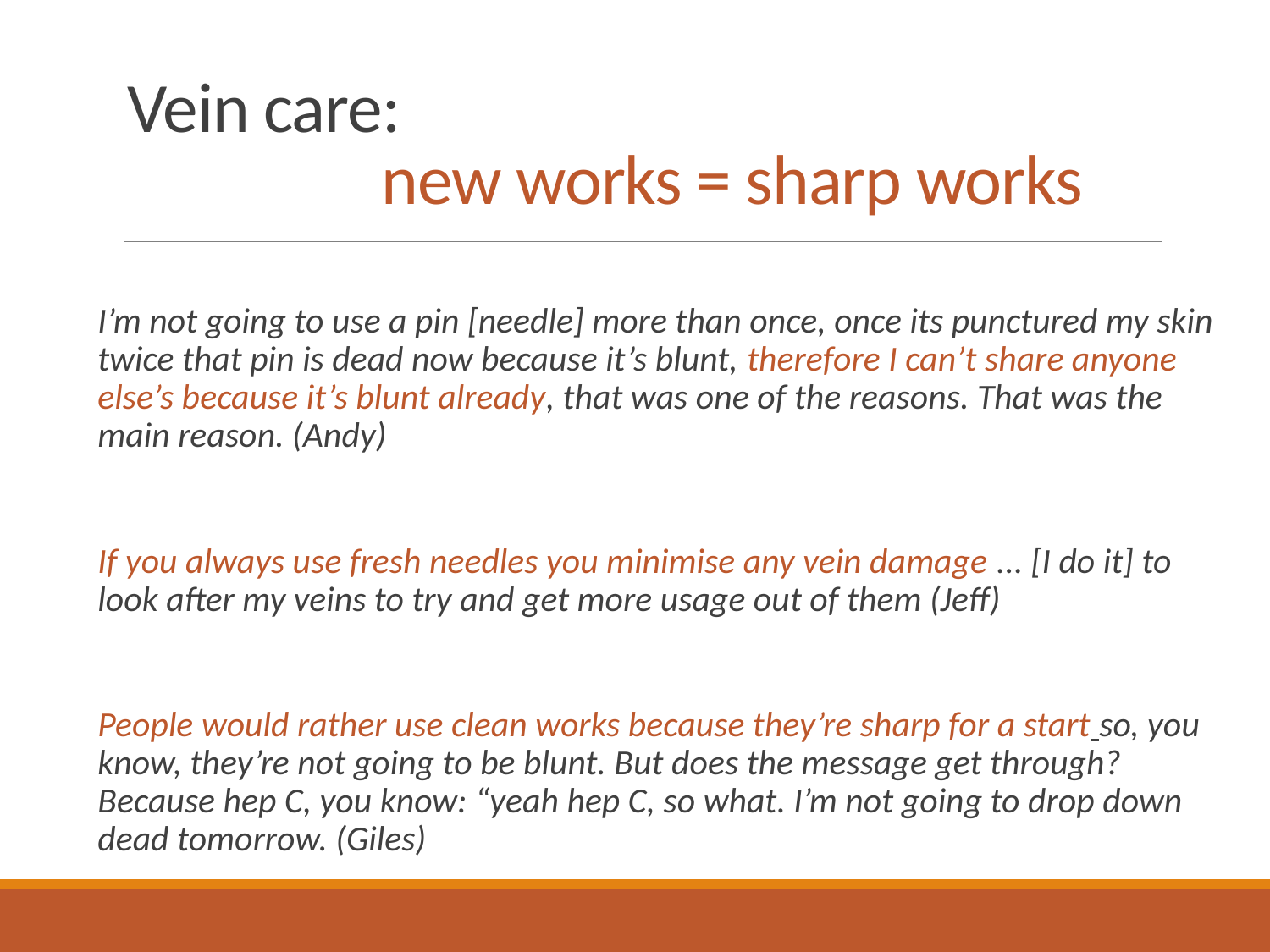

# Vein care: new works = sharp works
 	I’m not going to use a pin [needle] more than once, once its punctured my skin twice that pin is dead now because it’s blunt, therefore I can’t share anyone else’s because it’s blunt already, that was one of the reasons. That was the main reason. (Andy)

	If you always use fresh needles you minimise any vein damage ... [I do it] to look after my veins to try and get more usage out of them (Jeff)

	People would rather use clean works because they’re sharp for a start so, you know, they’re not going to be blunt. But does the message get through? Because hep C, you know: “yeah hep C, so what. I’m not going to drop down dead tomorrow. (Giles)